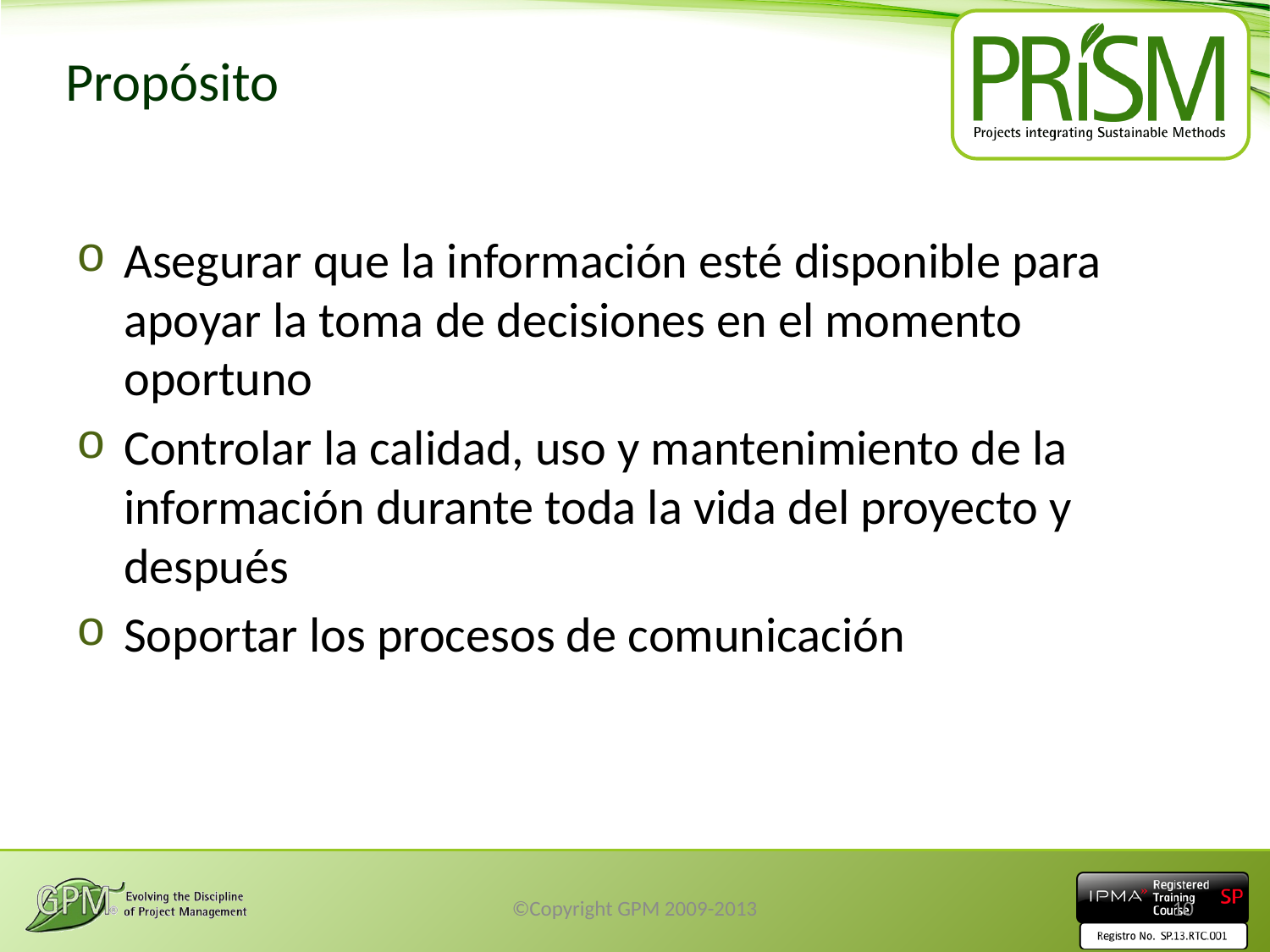

# Propósito
Asegurar que la información esté disponible para apoyar la toma de decisiones en el momento oportuno
Controlar la calidad, uso y mantenimiento de la información durante toda la vida del proyecto y después
Soportar los procesos de comunicación
©Copyright GPM 2009-2013
10